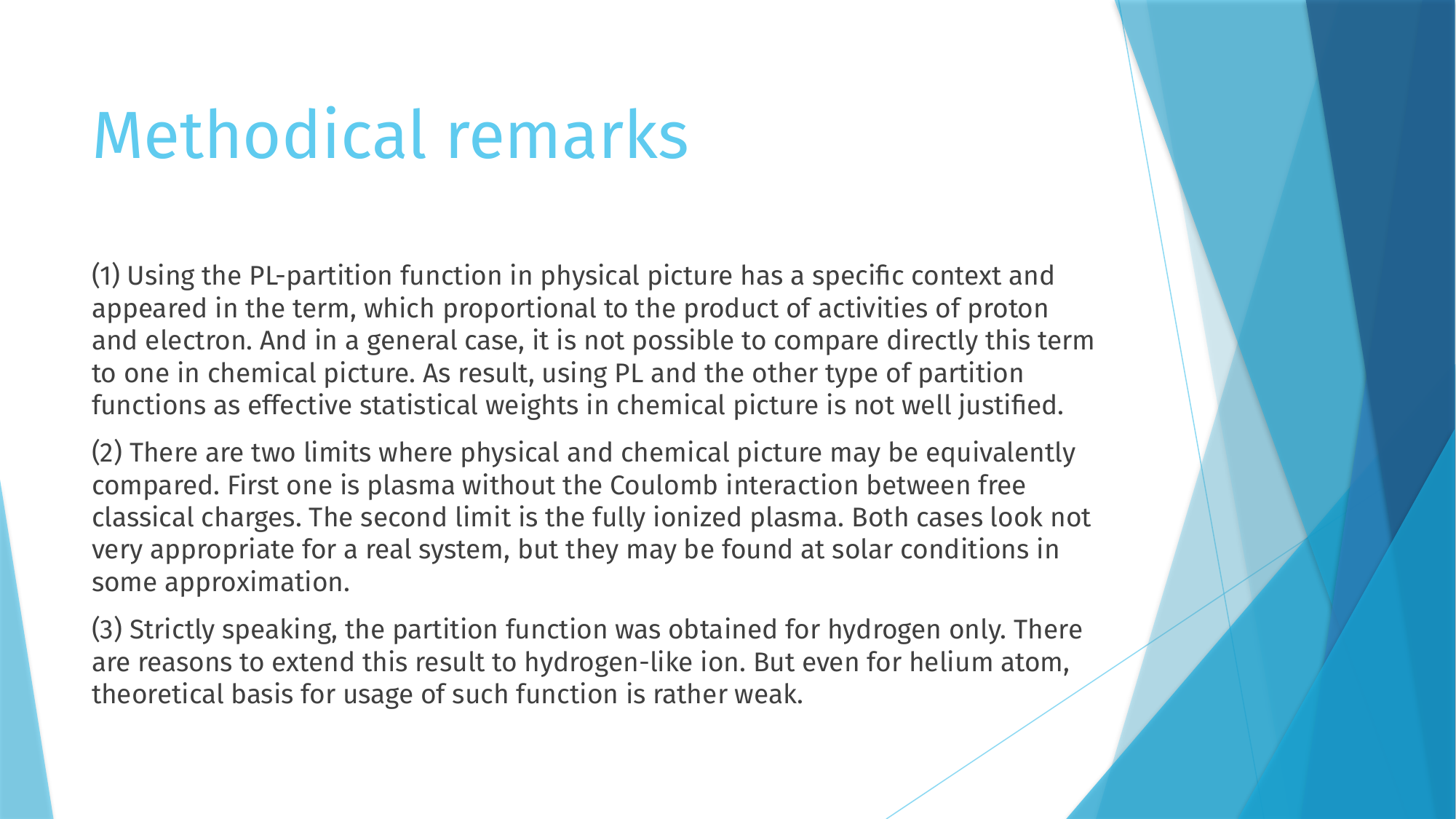

# Methodical remarks

(1) Using the PL-partition function in physical picture has a specific context and appeared in the term, which proportional to the product of activities of proton and electron. And in a general case, it is not possible to compare directly this term to one in chemical picture. As result, using PL and the other type of partition functions as effective statistical weights in chemical picture is not well justified.
(2) There are two limits where physical and chemical picture may be equivalently compared. First one is plasma without the Coulomb interaction between free classical charges. The second limit is the fully ionized plasma. Both cases look not very appropriate for a real system, but they may be found at solar conditions in some approximation.
(3) Strictly speaking, the partition function was obtained for hydrogen only. There are reasons to extend this result to hydrogen-like ion. But even for helium atom, theoretical basis for usage of such function is rather weak.